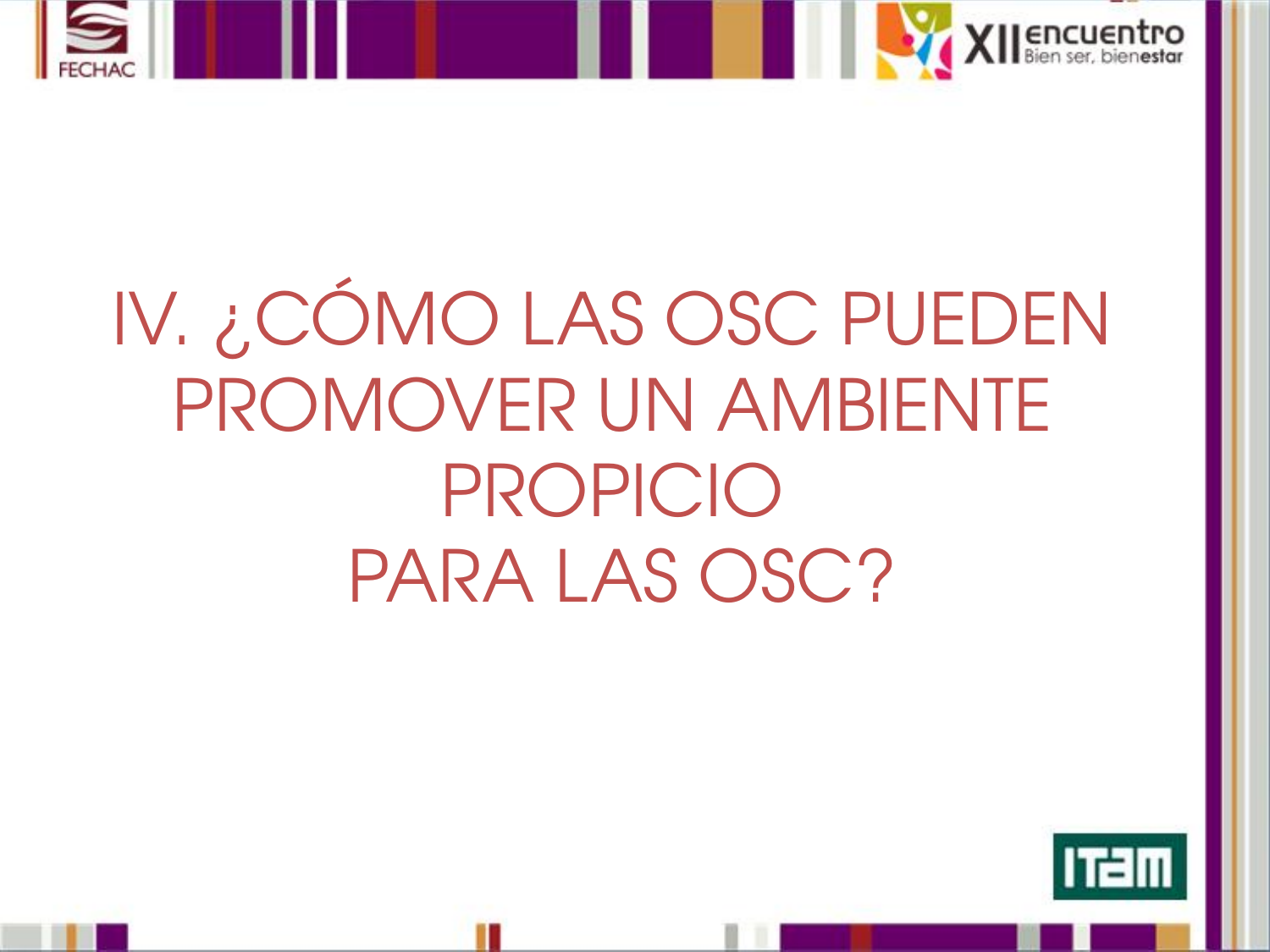

# IV. ¿CÓMO LAS OSC PUEDEN PROMOVER UN AMBIENTE PROPICIO PARA LAS OSC?